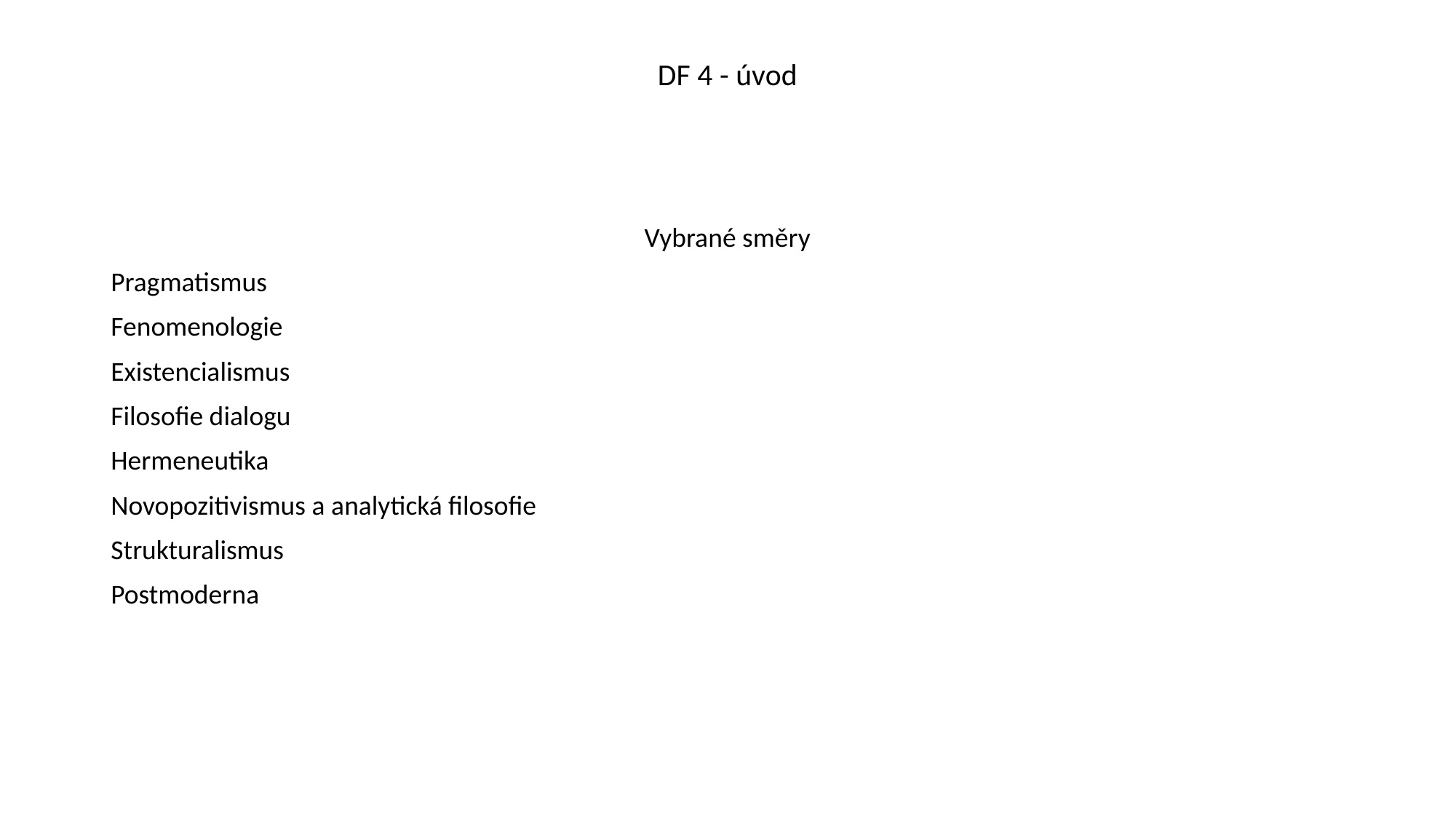

# DF 4 - úvod
Vybrané směry
Pragmatismus
Fenomenologie
Existencialismus
Filosofie dialogu
Hermeneutika
Novopozitivismus a analytická filosofie
Strukturalismus
Postmoderna